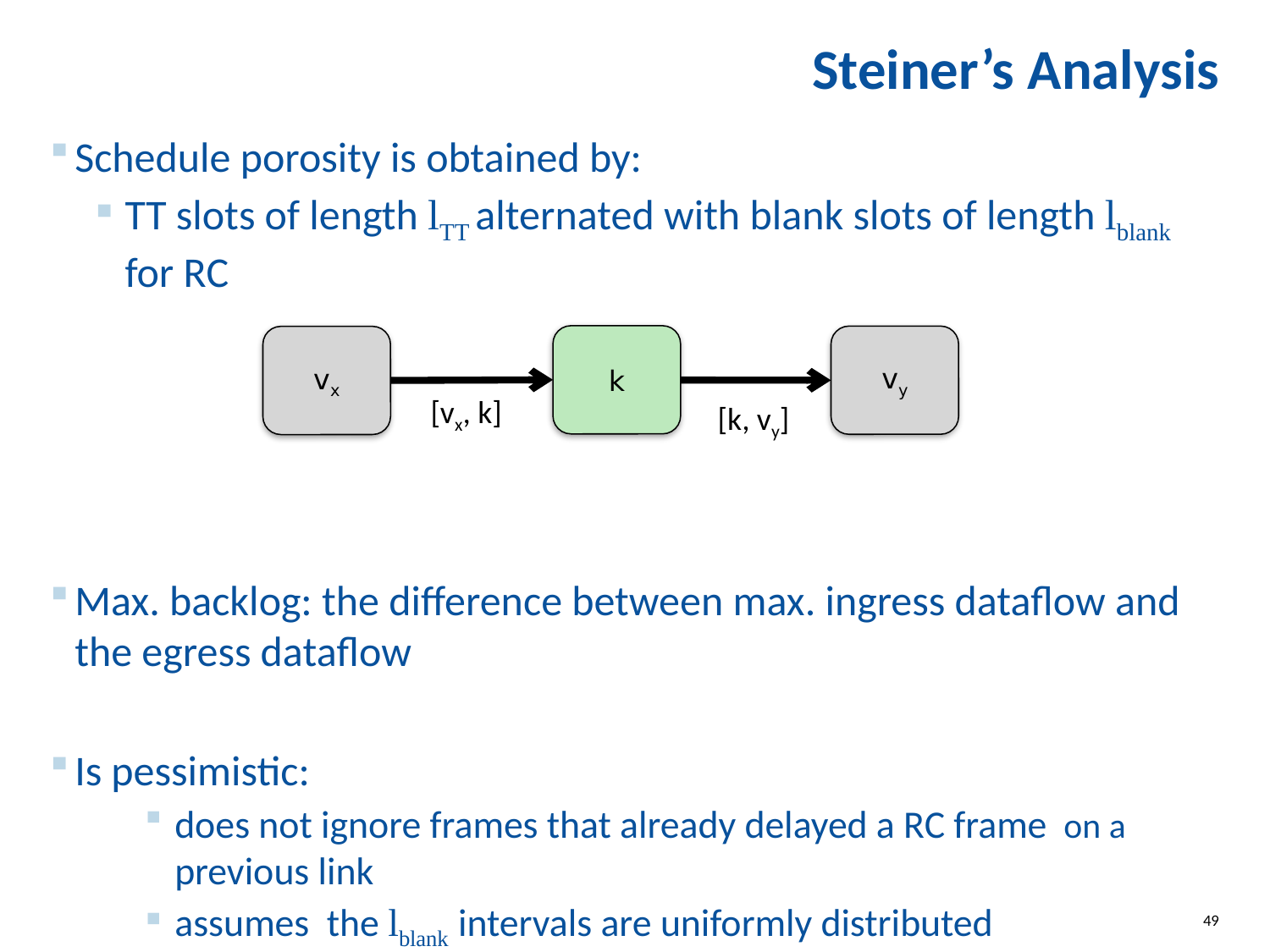

# Steiner’s Analysis
Schedule porosity is obtained by:
TT slots of length lTT alternated with blank slots of length lblank for RC

Max. backlog: the difference between max. ingress dataflow and the egress dataflow

Is pessimistic:
does not ignore frames that already delayed a RC frame	on a previous link
assumes  the lblank intervals are uniformly distributed

k
vy
vx
[vx, k]
[k, vy]